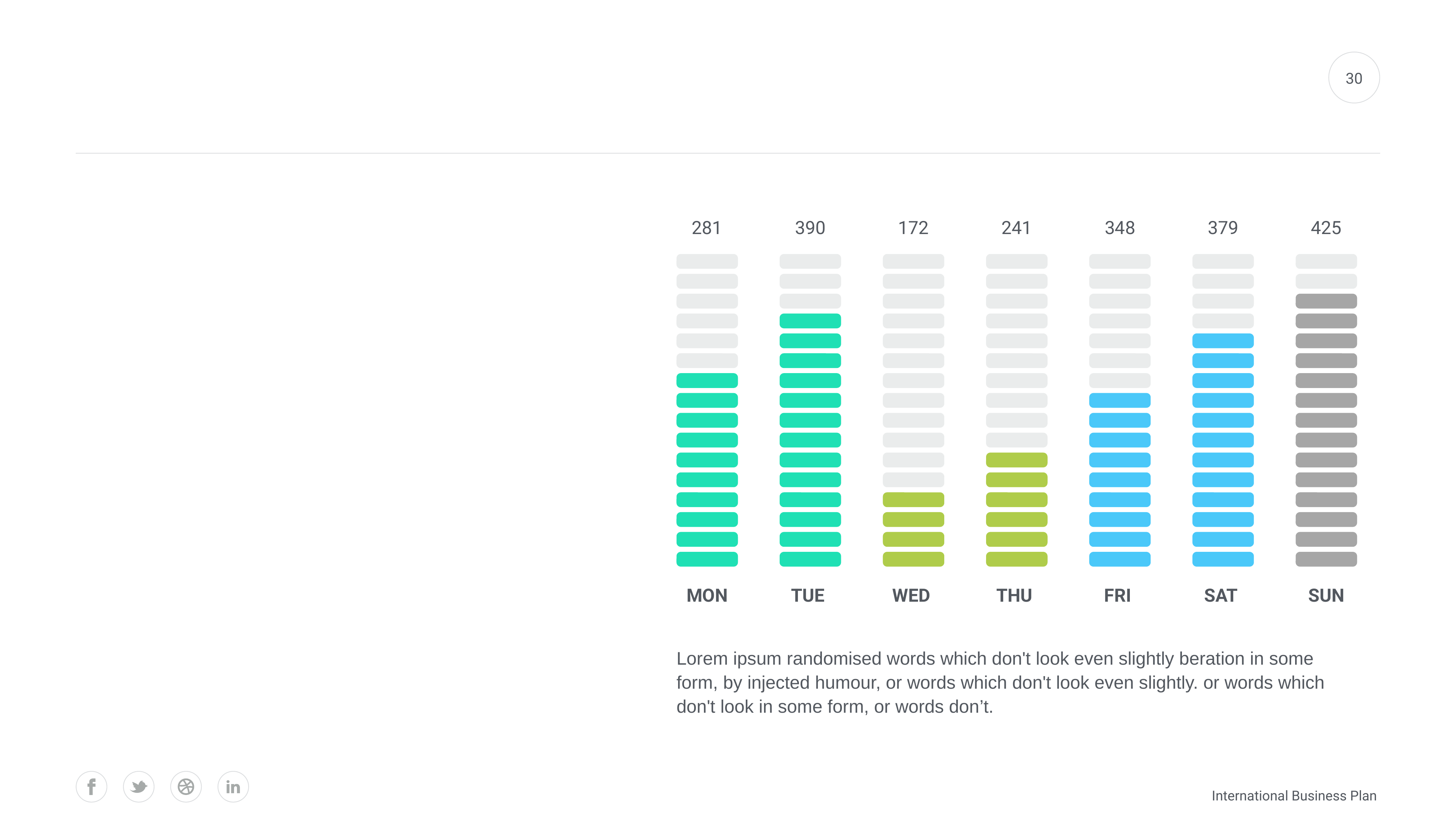

#
30

281
390
172
241
348
379
425

MON
TUE
WED
THU
FRI
SAT
SUN
Lorem ipsum randomised words which don't look even slightly beration in some form, by injected humour, or words which don't look even slightly. or words which don't look in some form, or words don’t.
International Business Plan